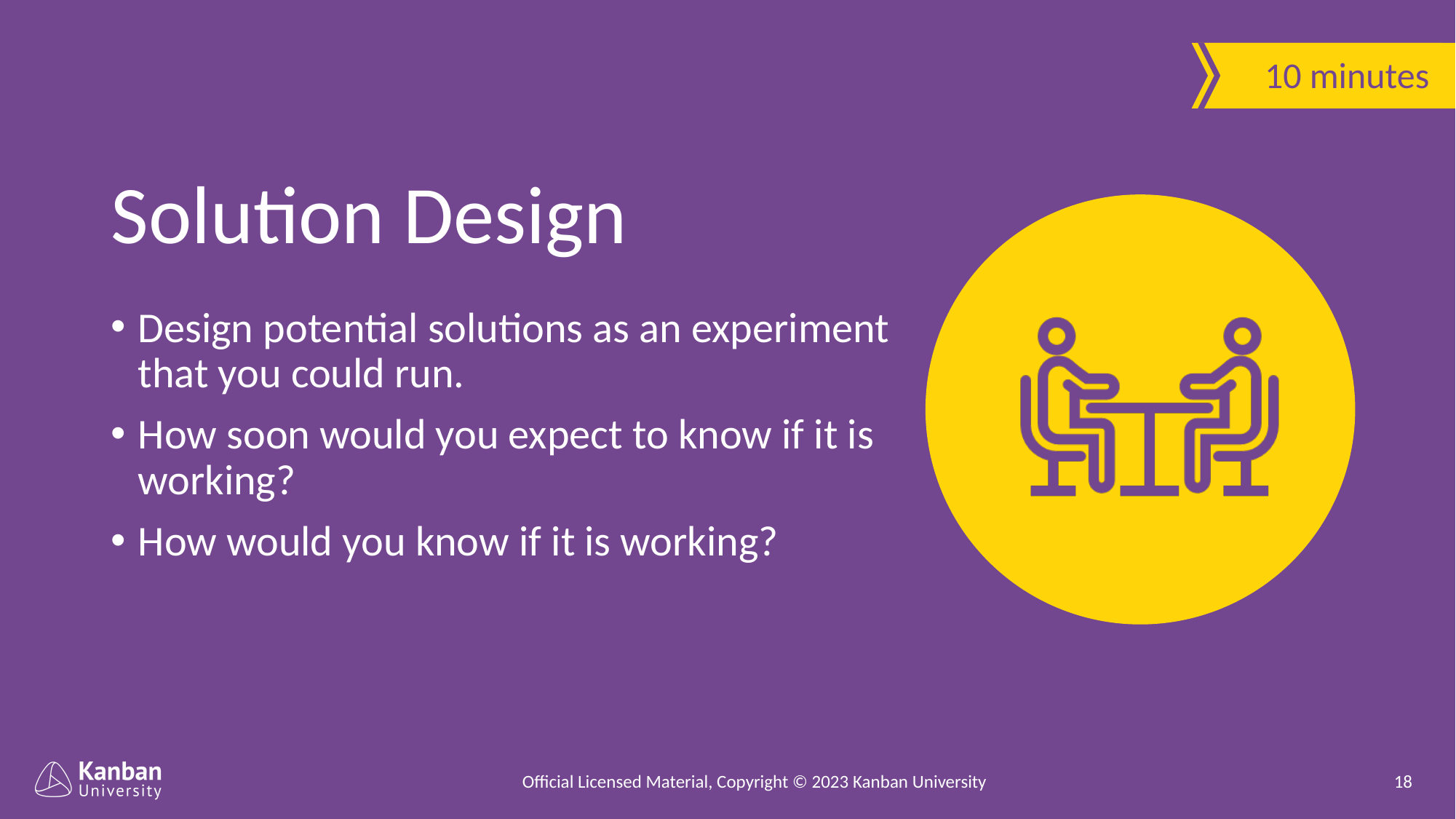

10 minutes
Solution Design
Design potential solutions as an experiment that you could run.
How soon would you expect to know if it is working?
How would you know if it is working?
Official Licensed Material, Copyright © 2023 Kanban University
18